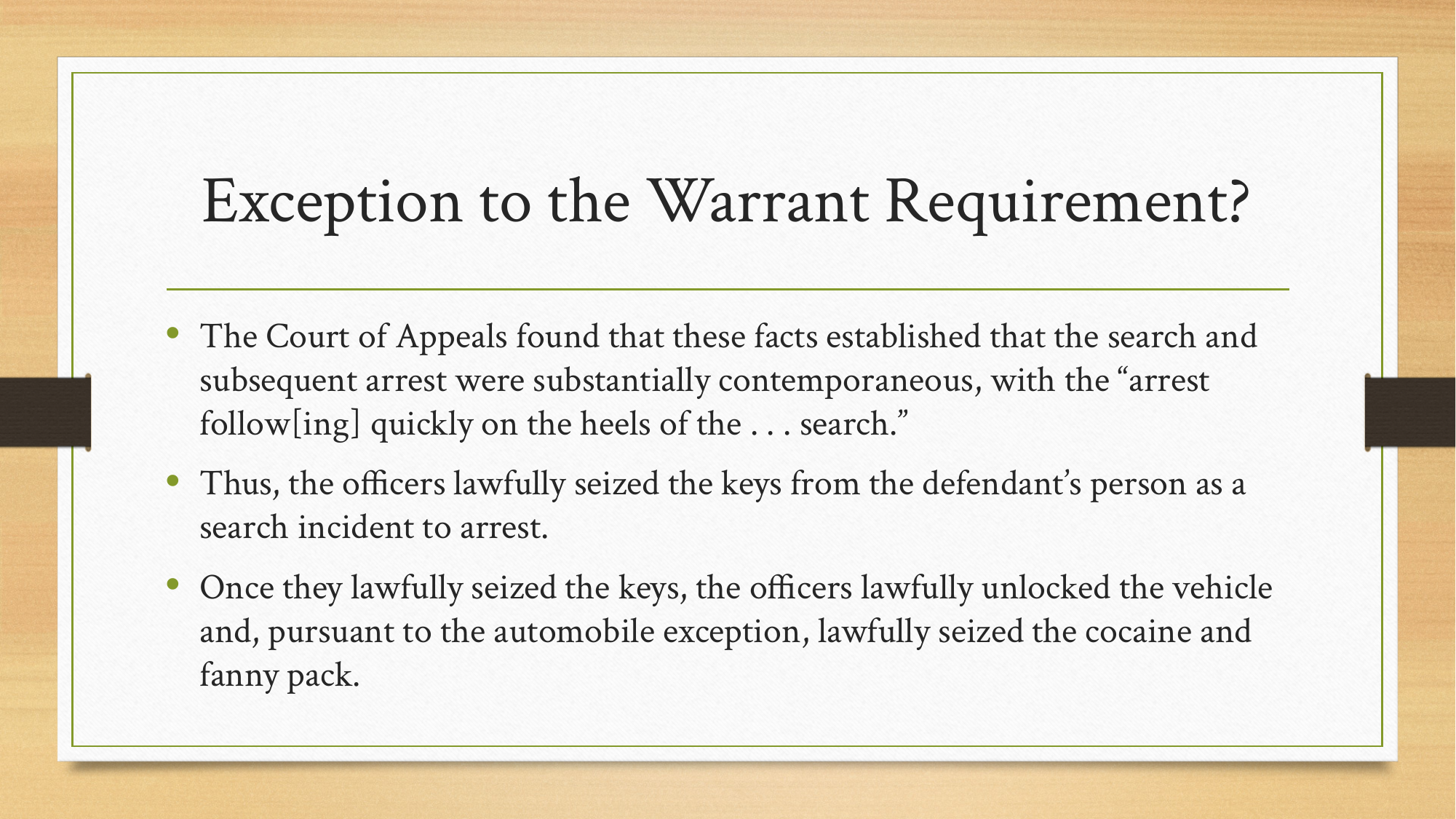

# Exception to the Warrant Requirement?
The Court of Appeals found that these facts established that the search and subsequent arrest were substantially contemporaneous, with the “arrest follow[ing] quickly on the heels of the . . . search.”
Thus, the officers lawfully seized the keys from the defendant’s person as a search incident to arrest.
Once they lawfully seized the keys, the officers lawfully unlocked the vehicle and, pursuant to the automobile exception, lawfully seized the cocaine and fanny pack.